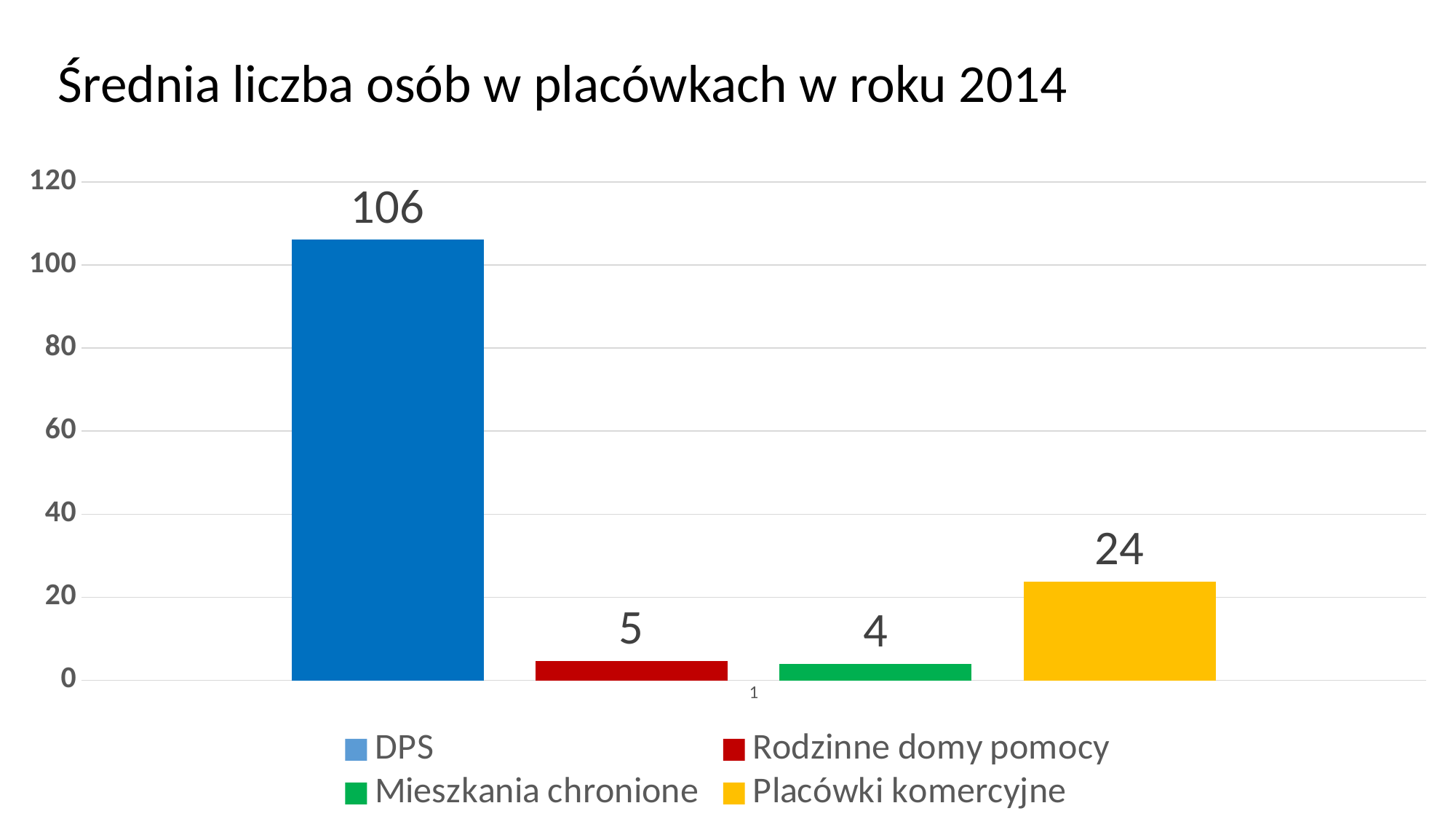

# Średnia liczba osób w placówkach w roku 2014

### Chart

| Category | DPS | Rodzinne domy pomocy | Mieszkania chronione | Placówki komercyjne |
|---|---|---|---|---|